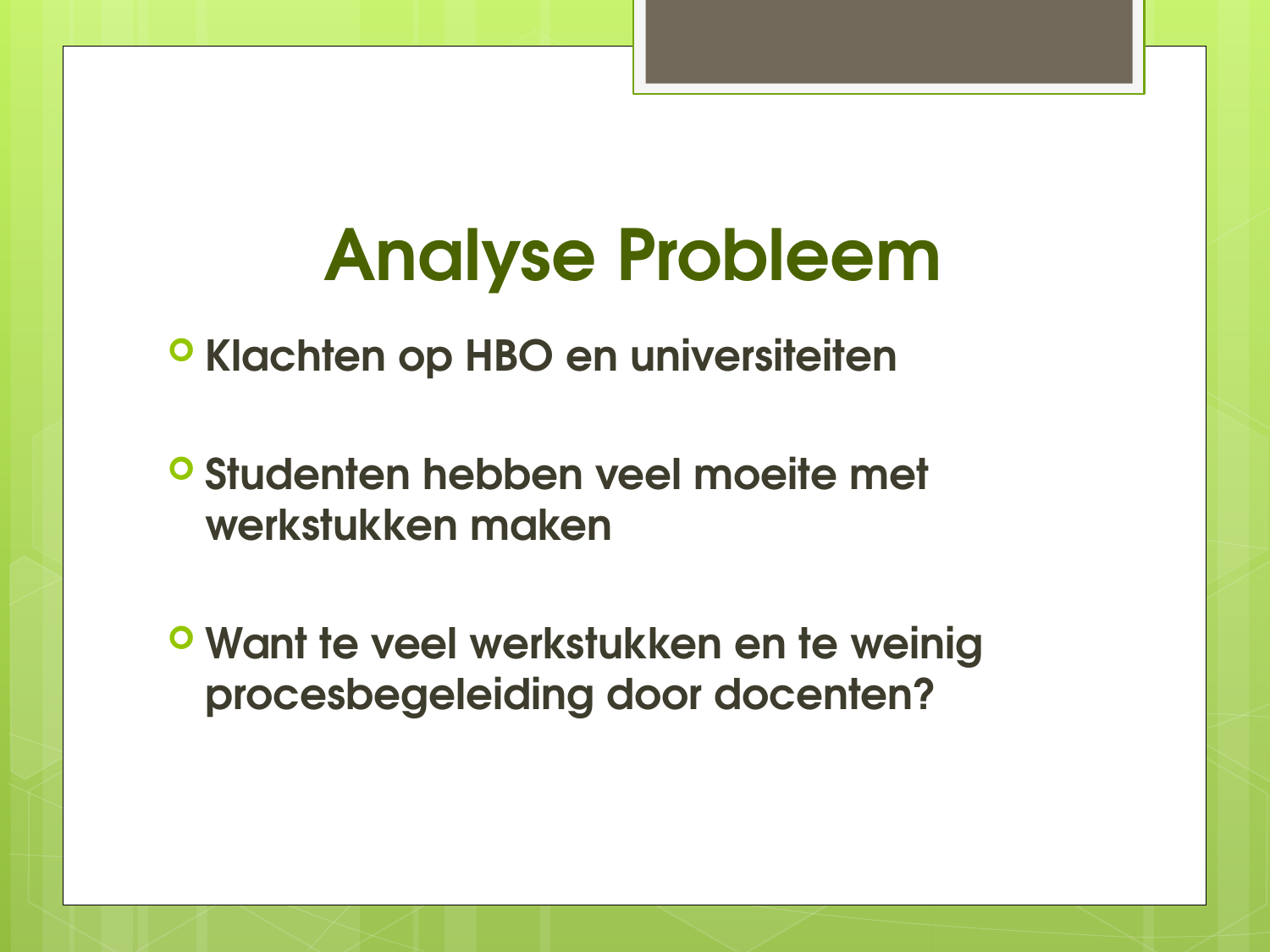

# Analyse Probleem
Klachten op HBO en universiteiten

Studenten hebben veel moeite met werkstukken maken

Want te veel werkstukken en te weinig procesbegeleiding door docenten?